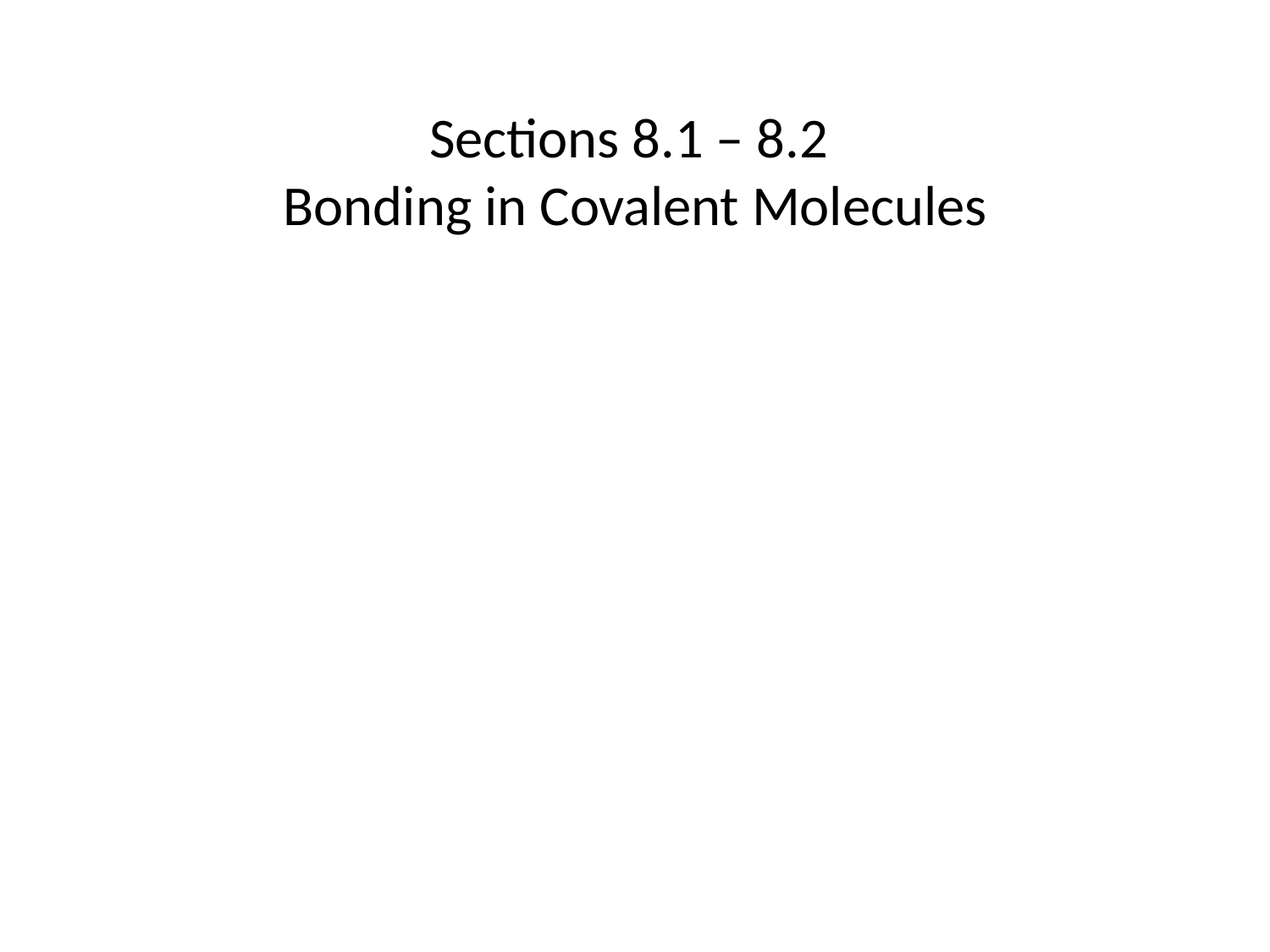

# Sections 8.1 – 8.2 Bonding in Covalent Molecules